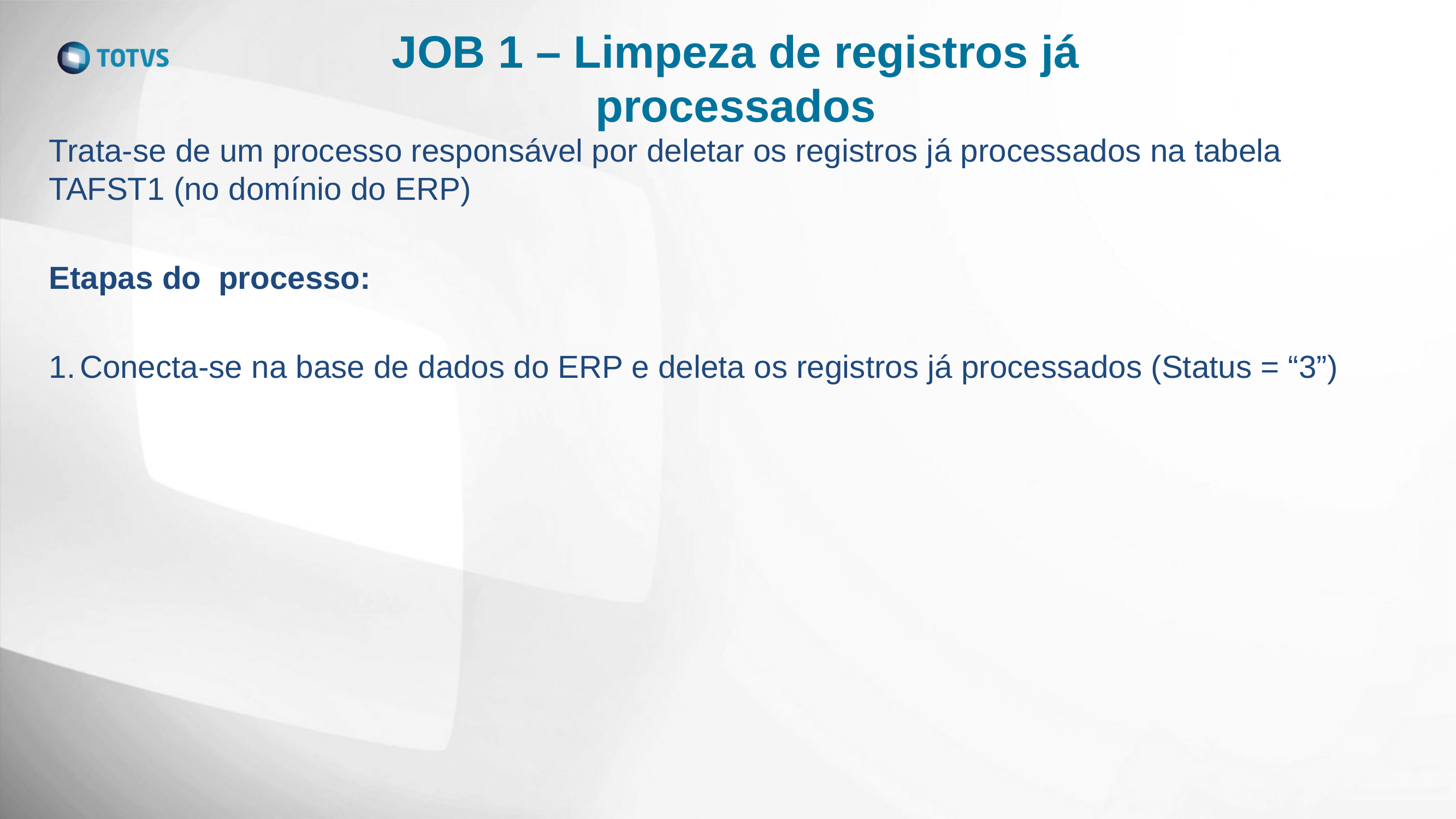

JOB 1 – Limpeza de registros já processados

#
Trata-se de um processo responsável por deletar os registros já processados na tabela TAFST1 (no domínio do ERP)

Etapas do  processo:

Conecta-se na base de dados do ERP e deleta os registros já processados (Status = “3”)